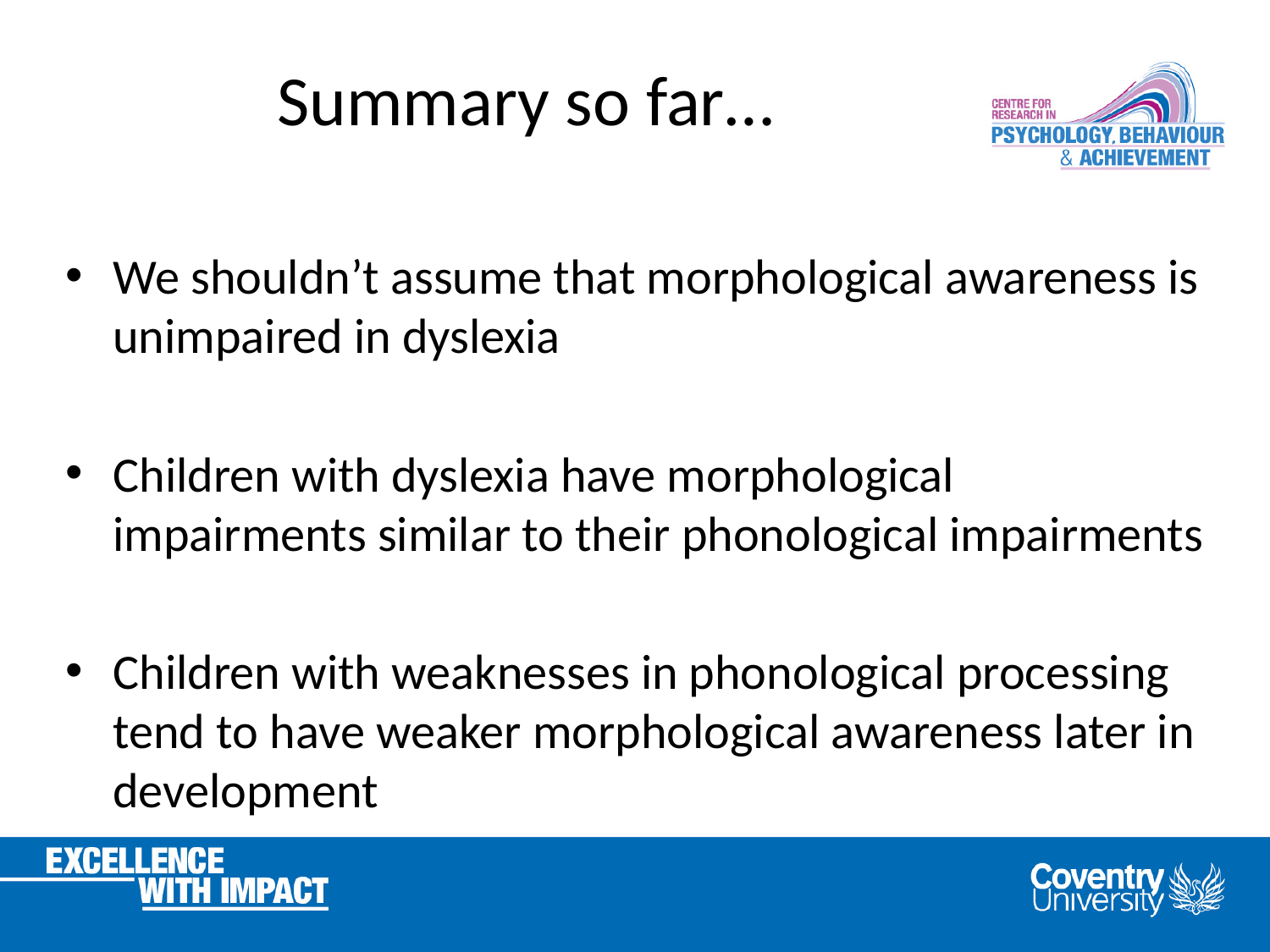

# Summary so far…
We shouldn’t assume that morphological awareness is unimpaired in dyslexia

Children with dyslexia have morphological impairments similar to their phonological impairments

Children with weaknesses in phonological processing tend to have weaker morphological awareness later in development